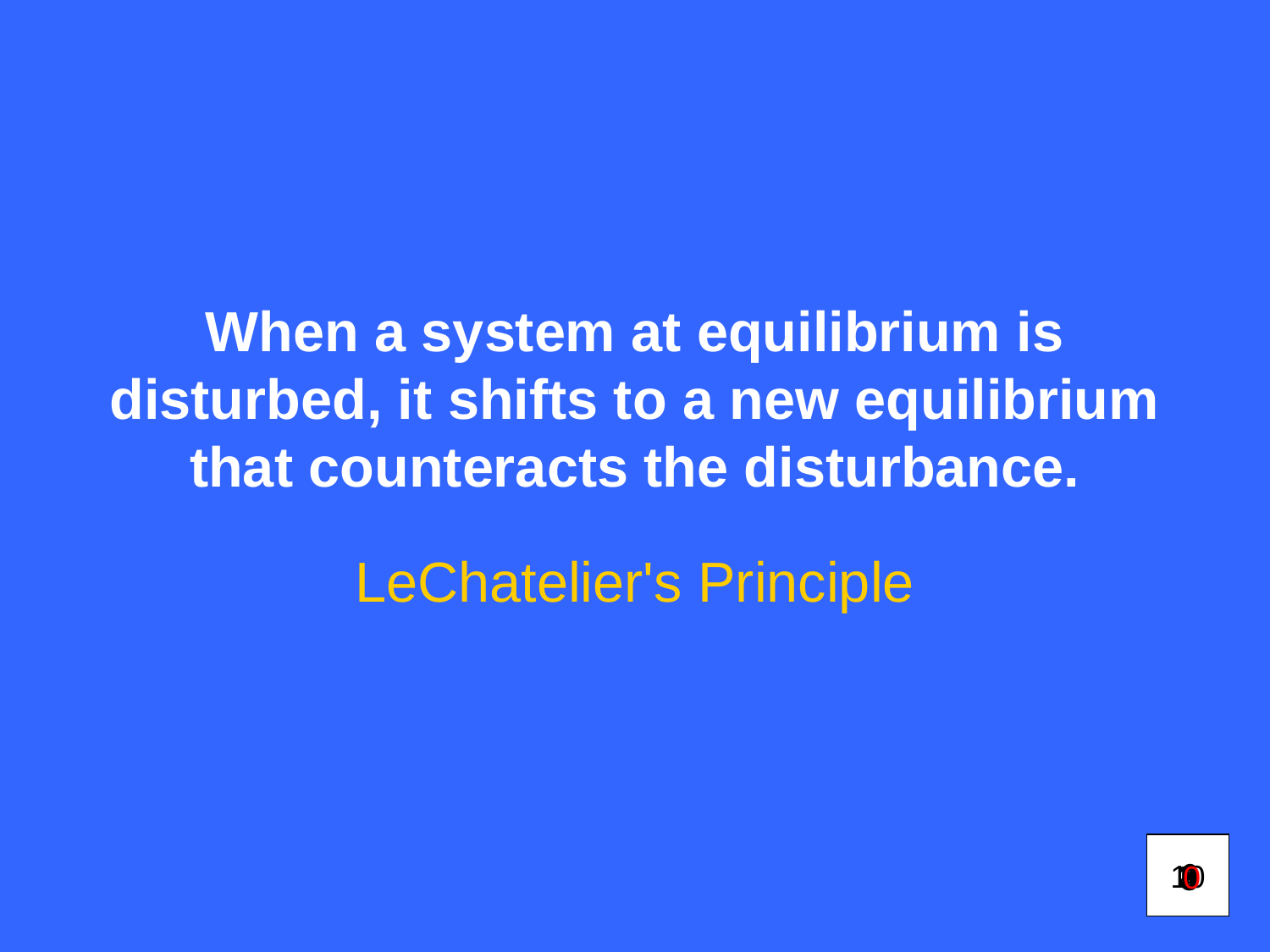

# When a system at equilibrium is disturbed, it shifts to a new equilibrium that counteracts the disturbance.
LeChatelier's Principle

6
10
1
2
9
3
7
4
5
0
8